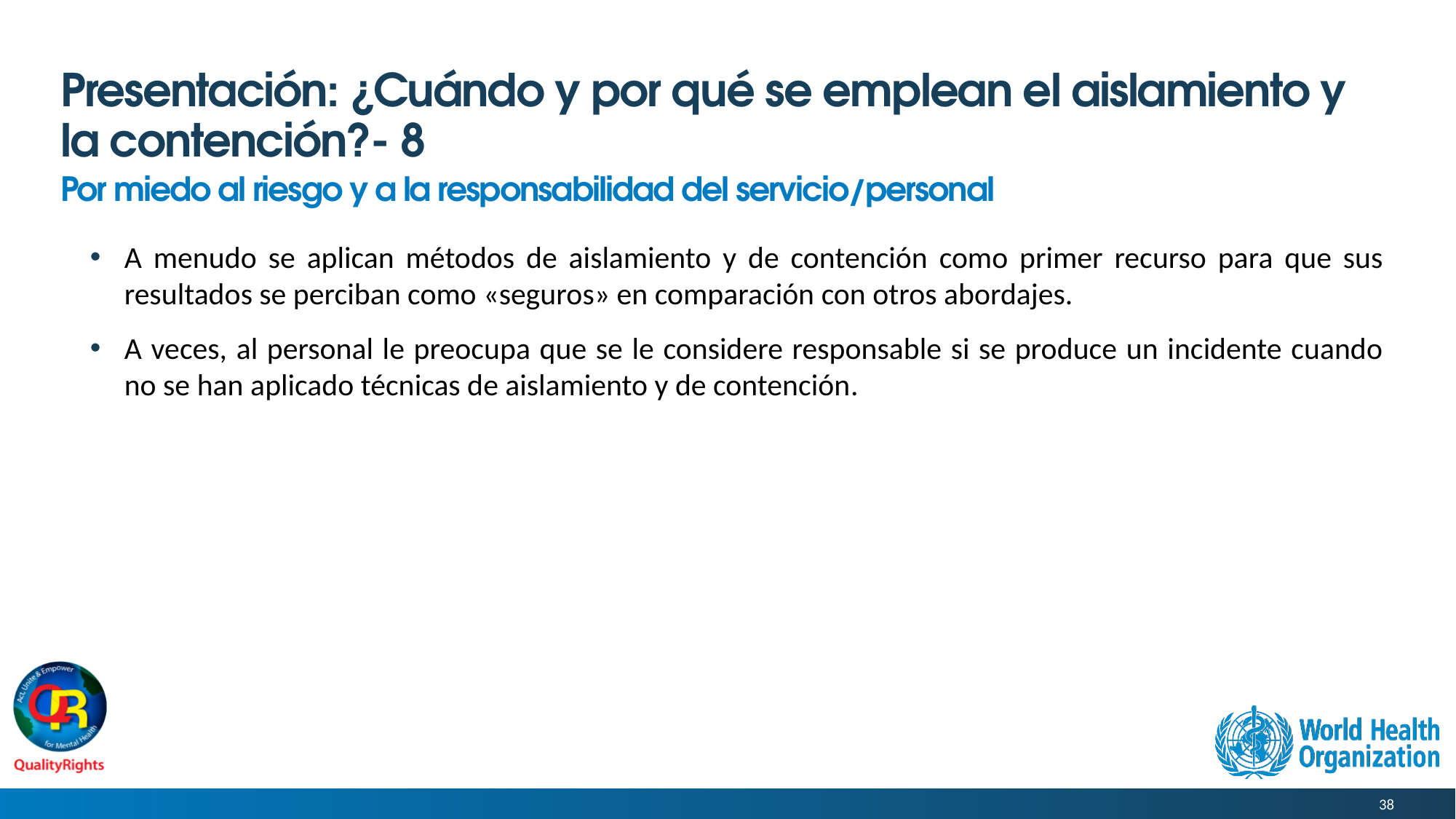

# Presentación: ¿Cuándo y por qué se emplean el aislamiento y la contención?- 8
Por miedo al riesgo y a la responsabilidad del servicio/personal
A menudo se aplican métodos de aislamiento y de contención como primer recurso para que sus resultados se perciban como «seguros» en comparación con otros abordajes.
A veces, al personal le preocupa que se le considere responsable si se produce un incidente cuando no se han aplicado técnicas de aislamiento y de contención.